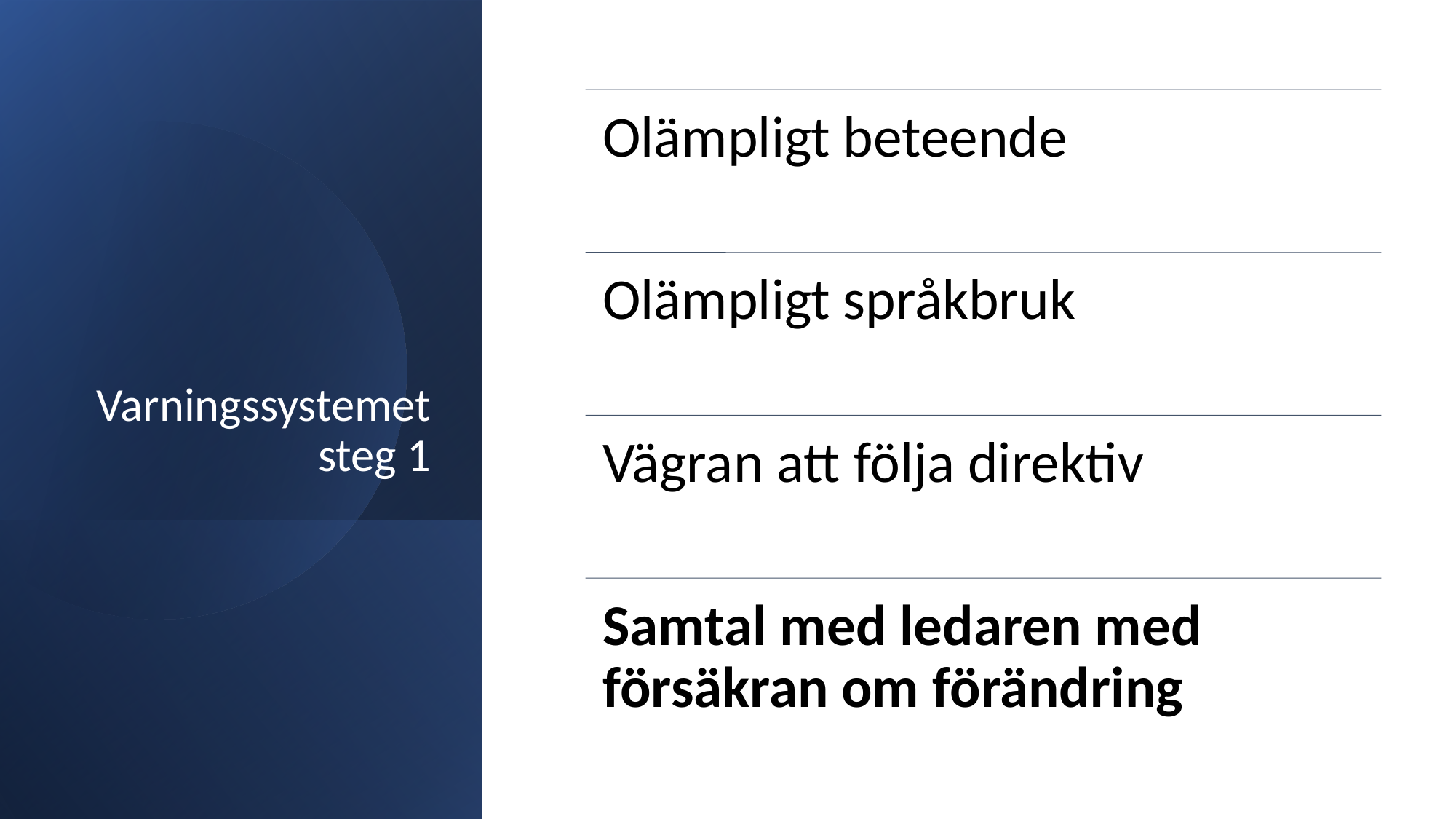

Olämpligt beteende
Olämpligt språkbruk
Vägran att följa direktiv
Samtal med ledaren med försäkran om förändring

# Varningssystemet steg 1